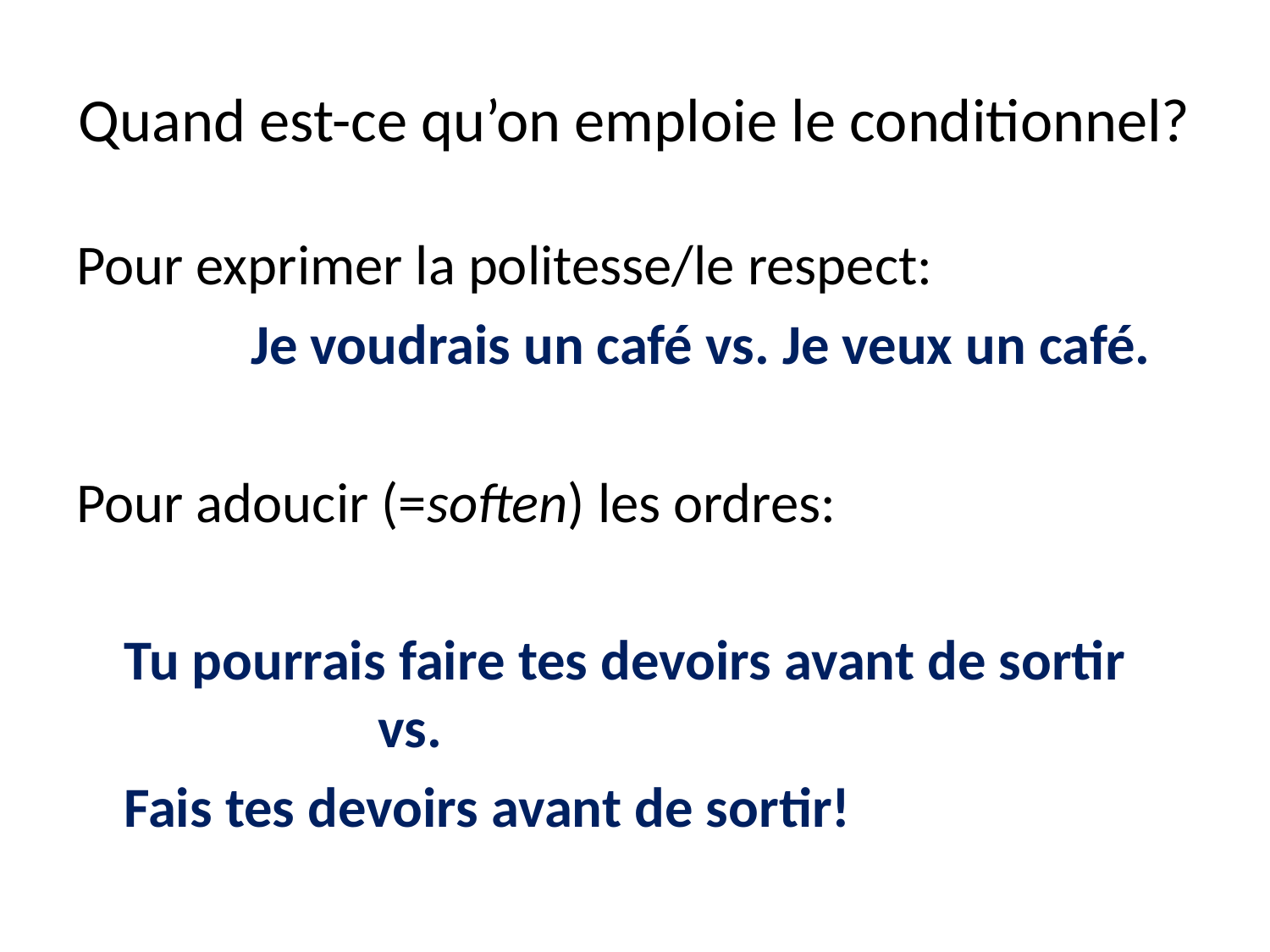

# Quand est-ce qu’on emploie le conditionnel?
Pour exprimer la politesse/le respect:
		Je voudrais un café vs. Je veux un café.

Pour adoucir (=soften) les ordres:

	Tu pourrais faire tes devoirs avant de sortir 			vs.
	Fais tes devoirs avant de sortir!